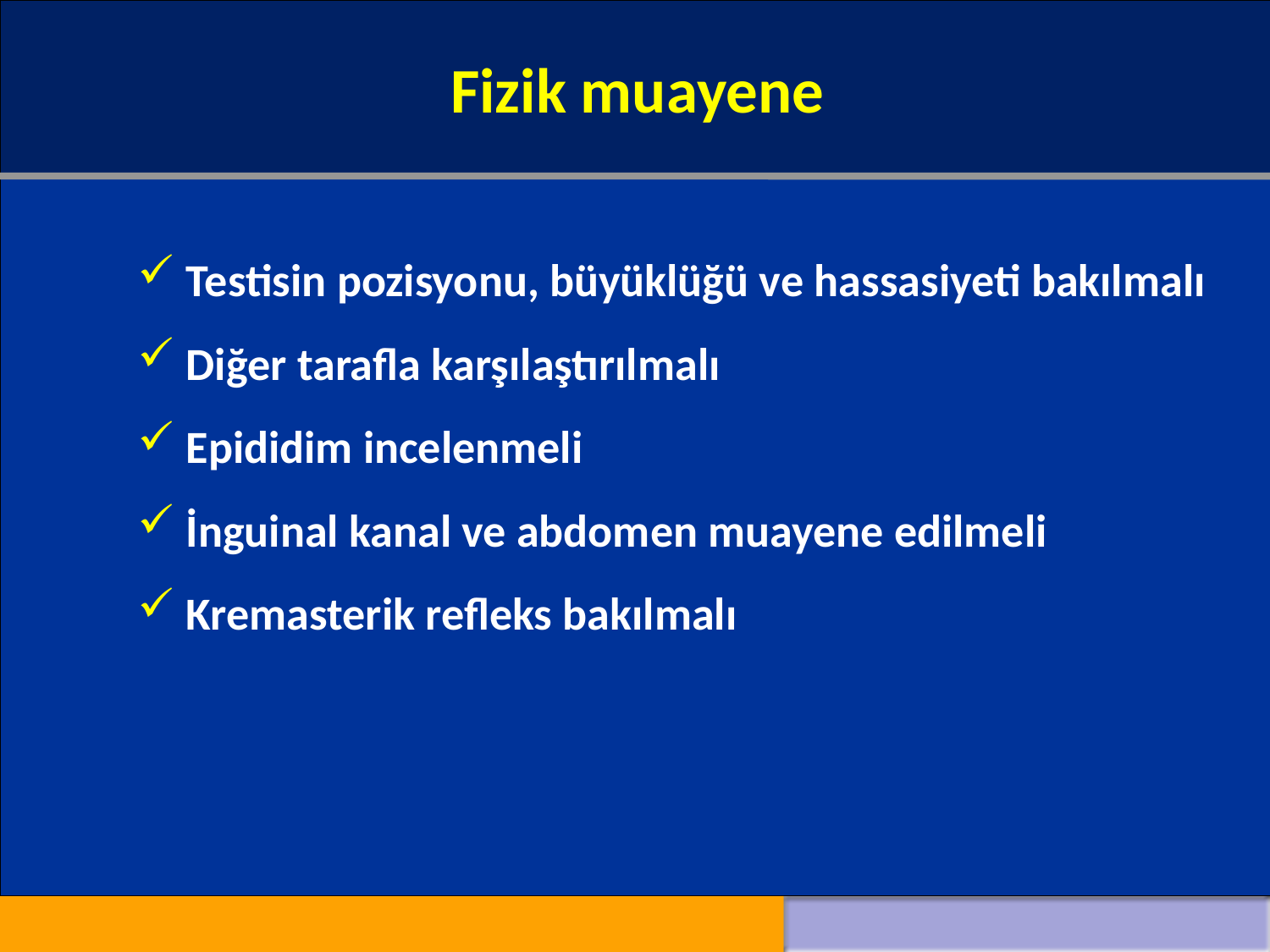

Fizik muayene
#

Testisin pozisyonu, büyüklüğü ve hassasiyeti bakılmalı
Diğer tarafla karşılaştırılmalı
Epididim incelenmeli
İnguinal kanal ve abdomen muayene edilmeli
Kremasterik refleks bakılmalı